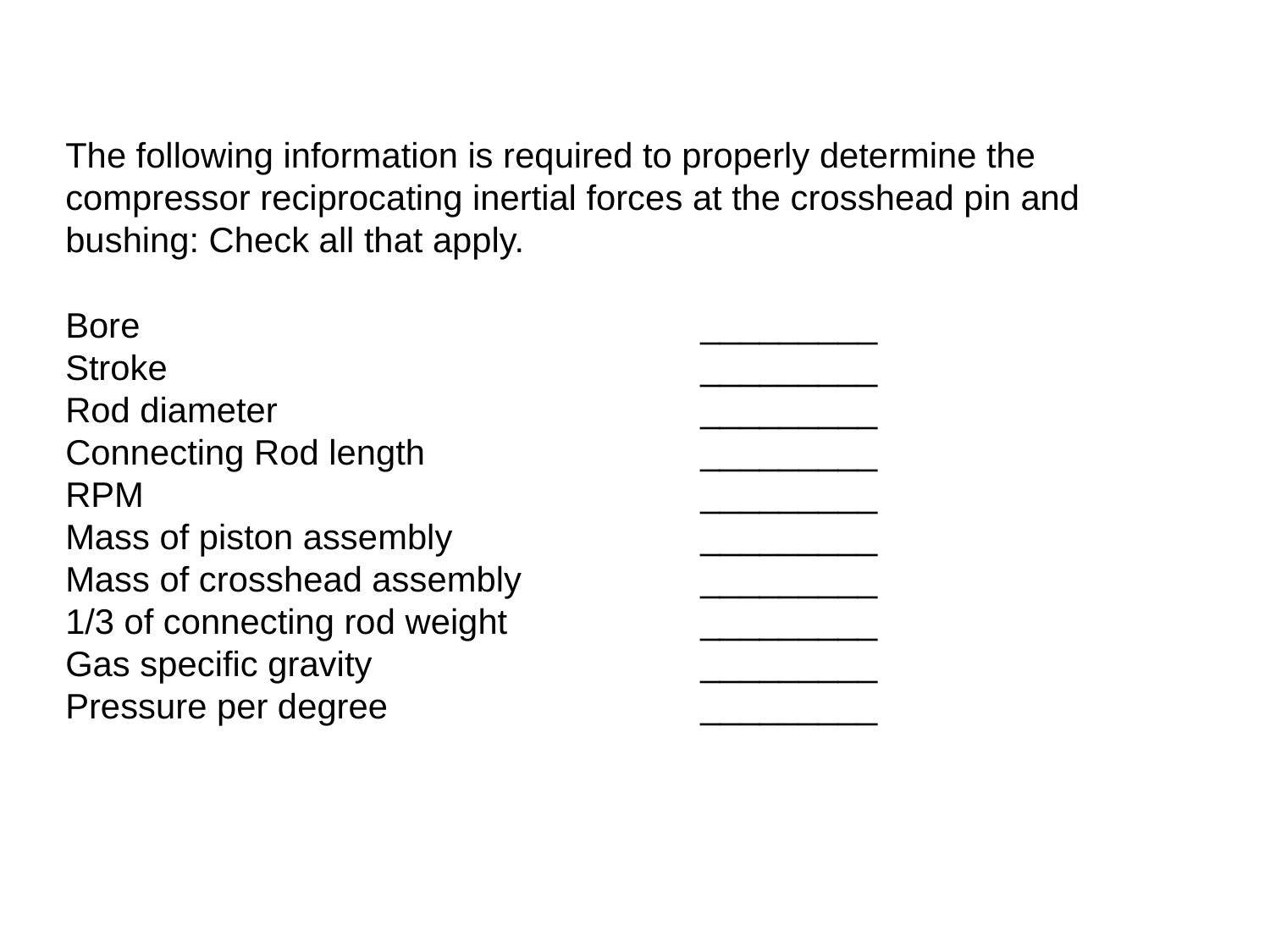

The following information is required to properly determine the compressor reciprocating inertial forces at the crosshead pin and bushing: Check all that apply.

Bore					_________
Stroke					_________
Rod diameter				_________
Connecting Rod length			_________
RPM					_________
Mass of piston assembly		_________
Mass of crosshead assembly		_________
1/3 of connecting rod weight		_________
Gas specific gravity			_________
Pressure per degree			_________